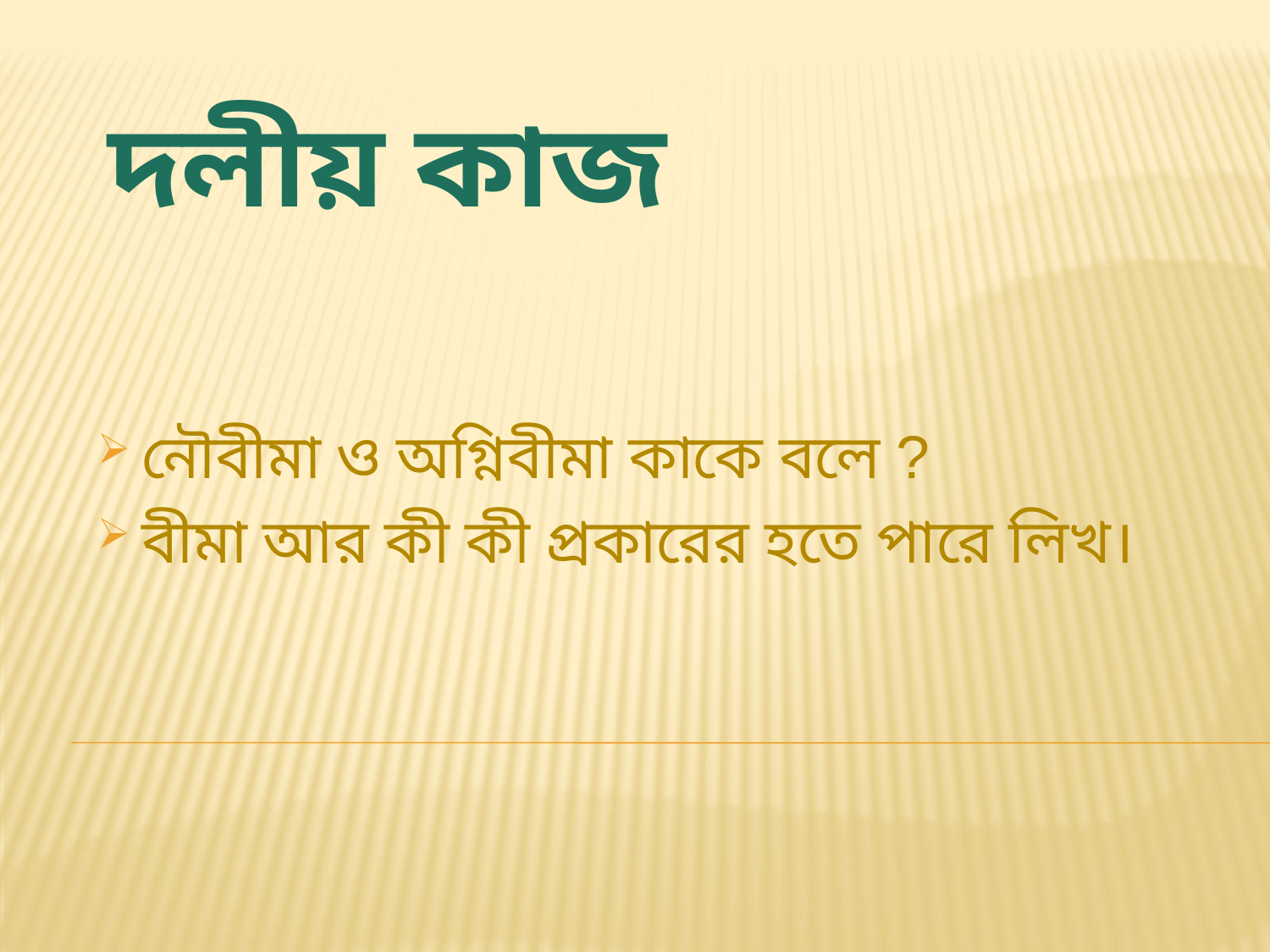

# দলীয় কাজ
 নৌবীমা ও অগ্নিবীমা কাকে বলে ?
 বীমা আর কী কী প্রকারের হতে পারে লিখ।